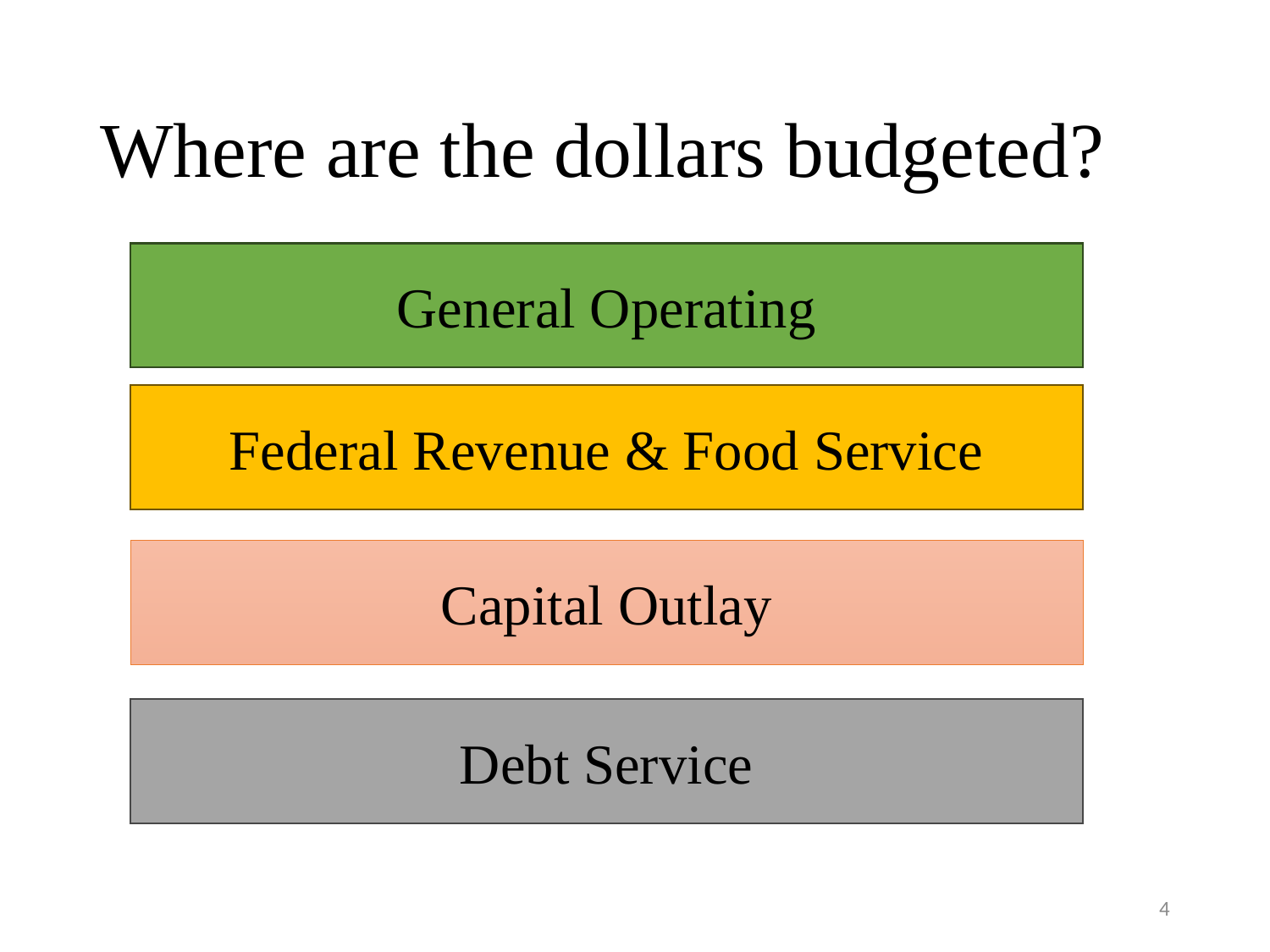

# Where are the dollars budgeted?
General Operating
Federal Revenue & Food Service
Capital Outlay
Debt Service
4